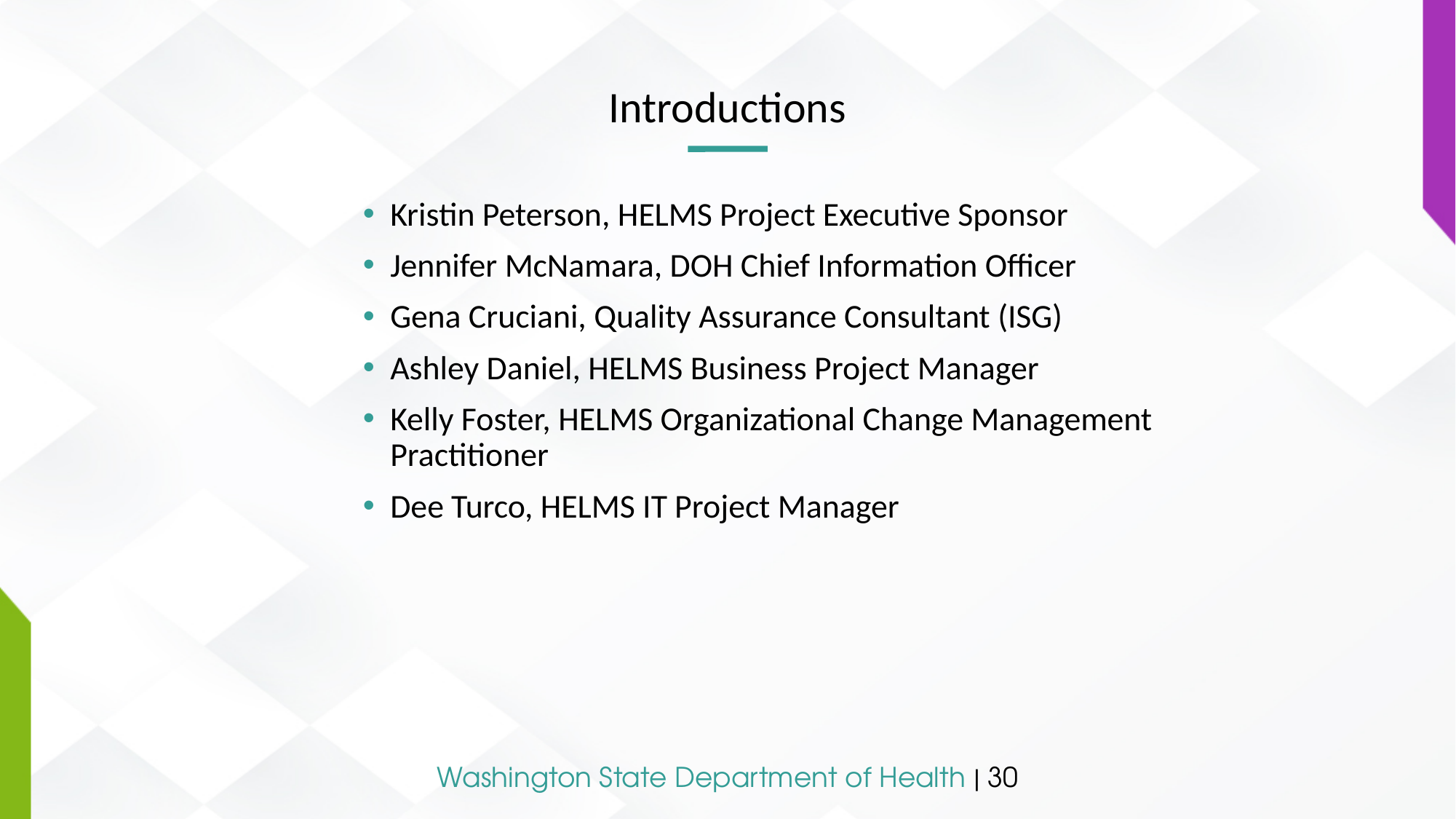

# Introductions
Kristin Peterson, HELMS Project Executive Sponsor
Jennifer McNamara, DOH Chief Information Officer
Gena Cruciani, Quality Assurance Consultant (ISG)
Ashley Daniel, HELMS Business Project Manager
Kelly Foster, HELMS Organizational Change Management Practitioner
Dee Turco, HELMS IT Project Manager